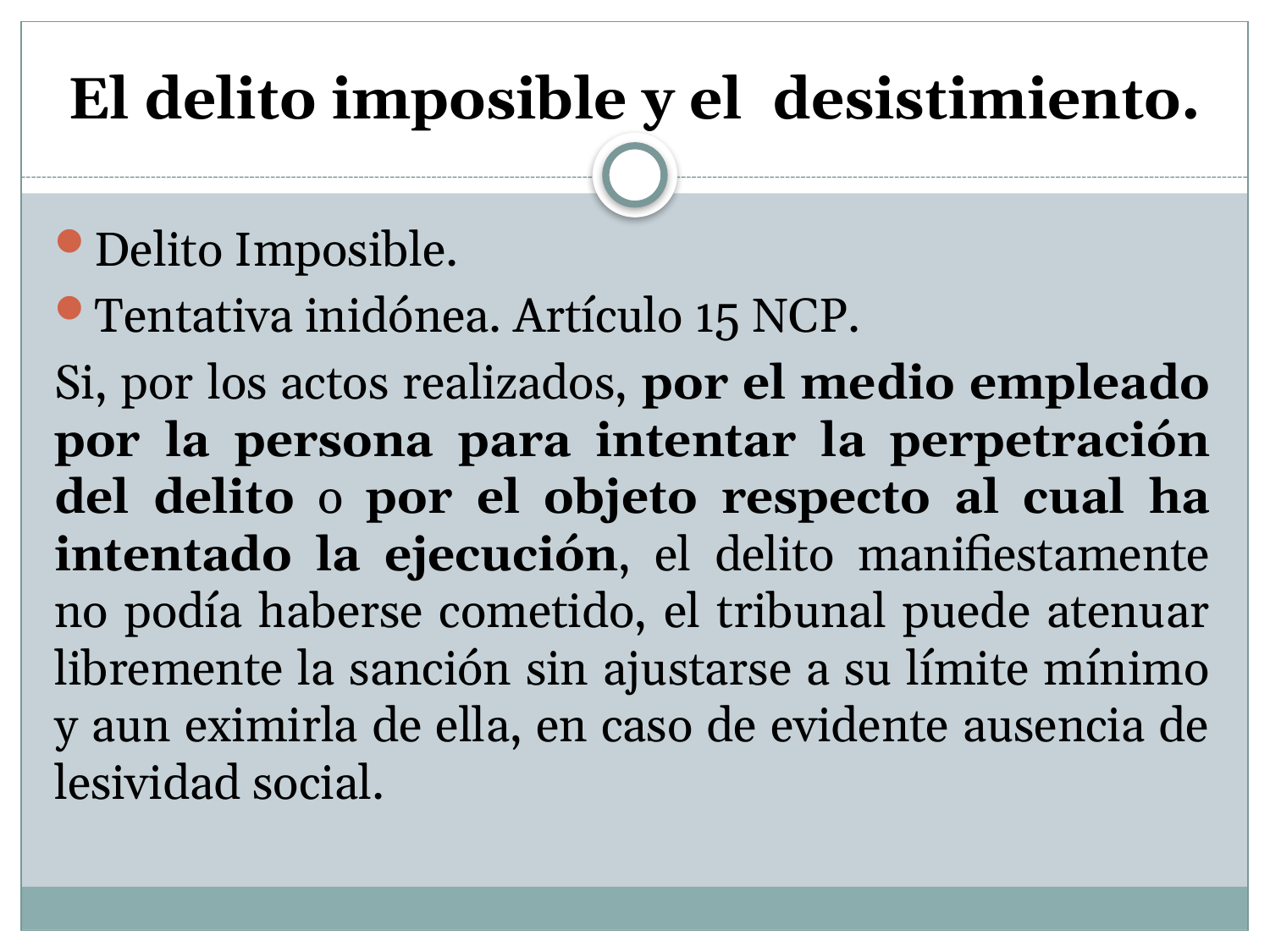

# El delito imposible y el  desistimiento.
Delito Imposible.
Tentativa inidónea. Artículo 15 NCP.
Si, por los actos realizados, por el medio empleado por la persona para intentar la perpetración del delito o por el objeto respecto al cual ha intentado la ejecución, el delito manifiestamente no podía haberse cometido, el tribunal puede atenuar libremente la sanción sin ajustarse a su límite mínimo y aun eximirla de ella, en caso de evidente ausencia de lesividad social.